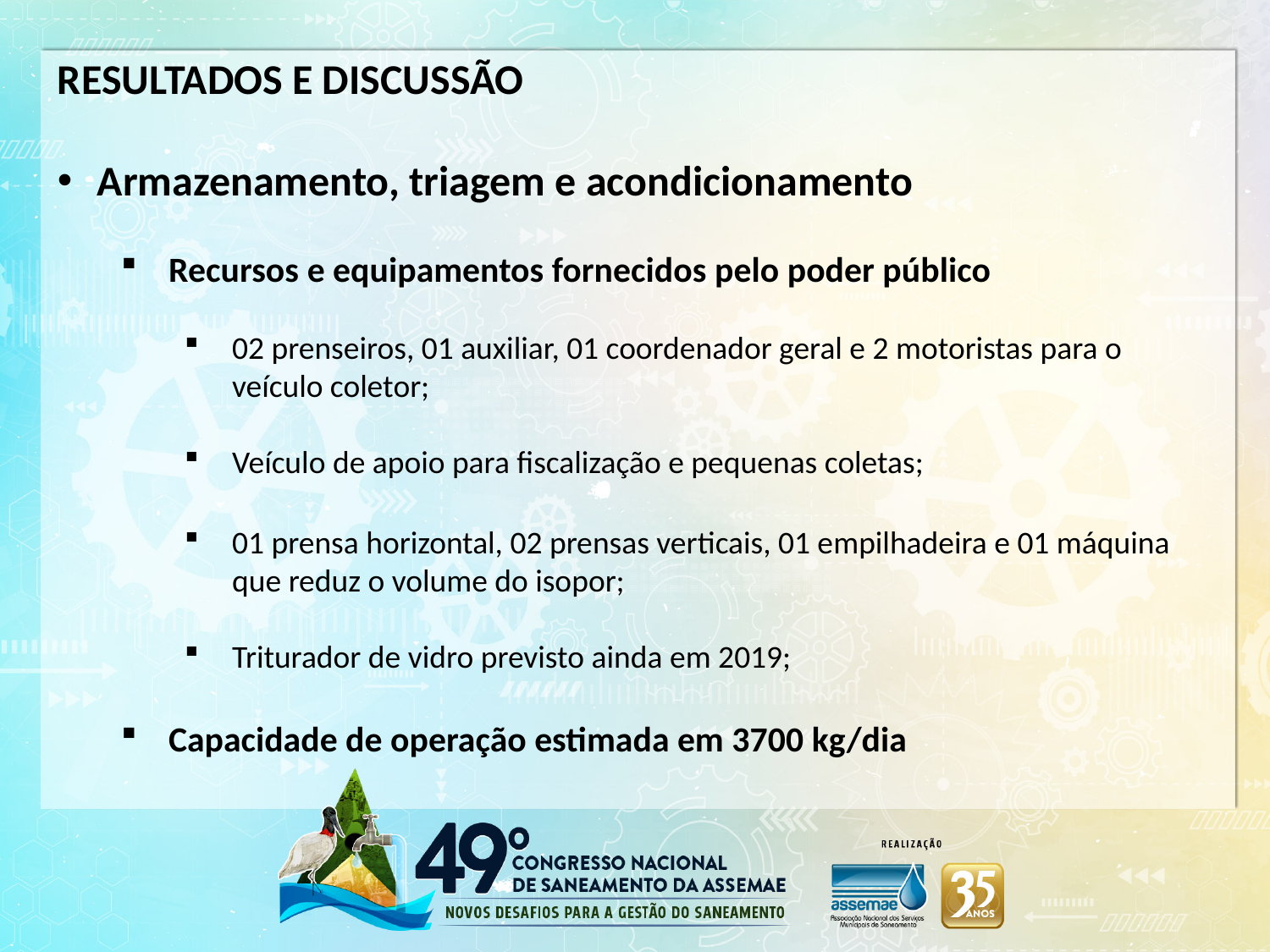

RESULTADOS E DISCUSSÃO

Armazenamento, triagem e acondicionamento

Recursos e equipamentos fornecidos pelo poder público

02 prenseiros, 01 auxiliar, 01 coordenador geral e 2 motoristas para o veículo coletor;

Veículo de apoio para fiscalização e pequenas coletas;

01 prensa horizontal, 02 prensas verticais, 01 empilhadeira e 01 máquina que reduz o volume do isopor;

Triturador de vidro previsto ainda em 2019;

Capacidade de operação estimada em 3700 kg/dia